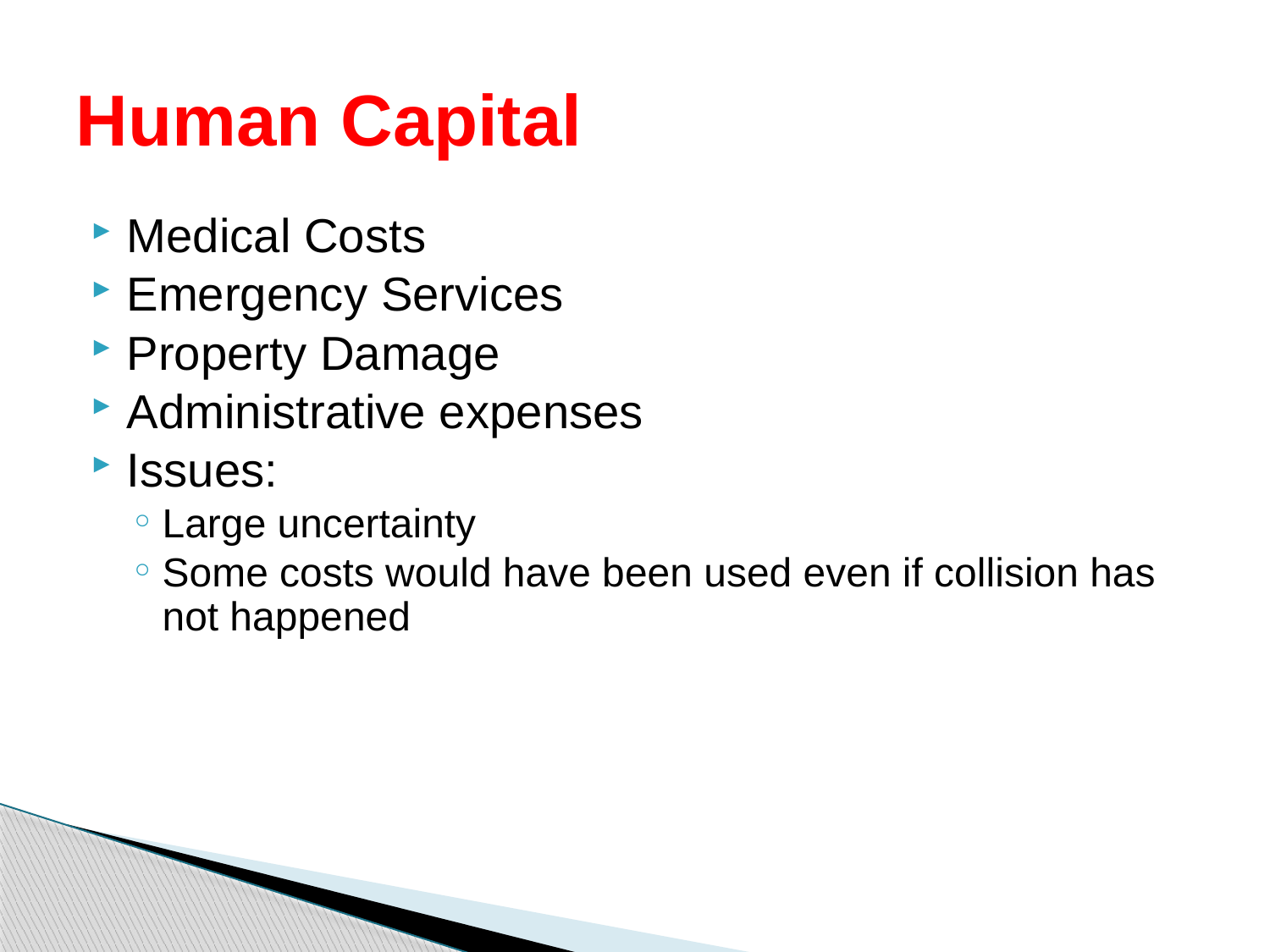

# Human Capital
Medical Costs
Emergency Services
Property Damage
Administrative expenses
Issues:
Large uncertainty
Some costs would have been used even if collision has not happened